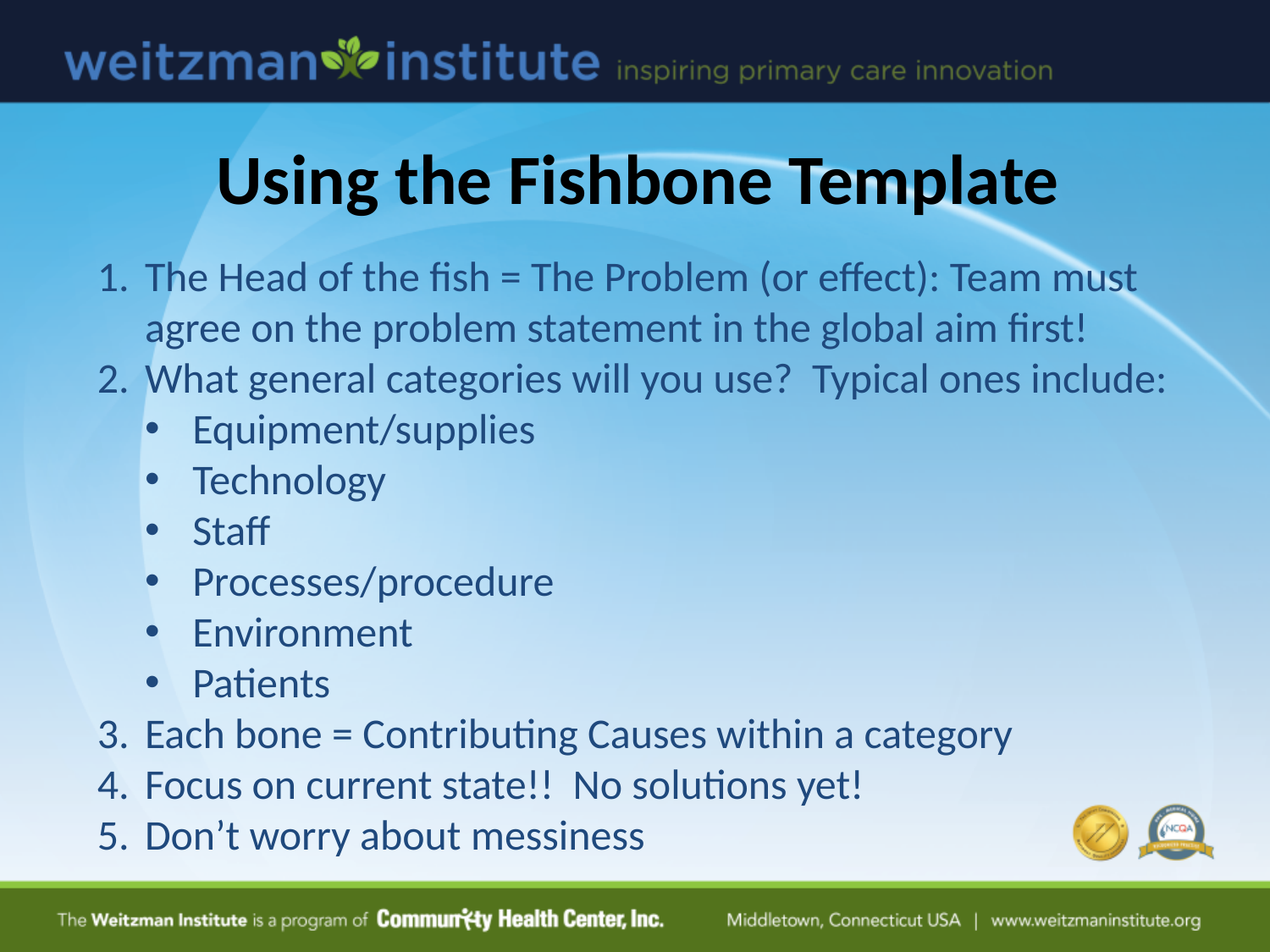

# Using the Fishbone Template
The Head of the fish = The Problem (or effect): Team must agree on the problem statement in the global aim first!
What general categories will you use?  Typical ones include:
Equipment/supplies
Technology
Staff
Processes/procedure
Environment
Patients
Each bone = Contributing Causes within a category
Focus on current state!!  No solutions yet!
Don’t worry about messiness